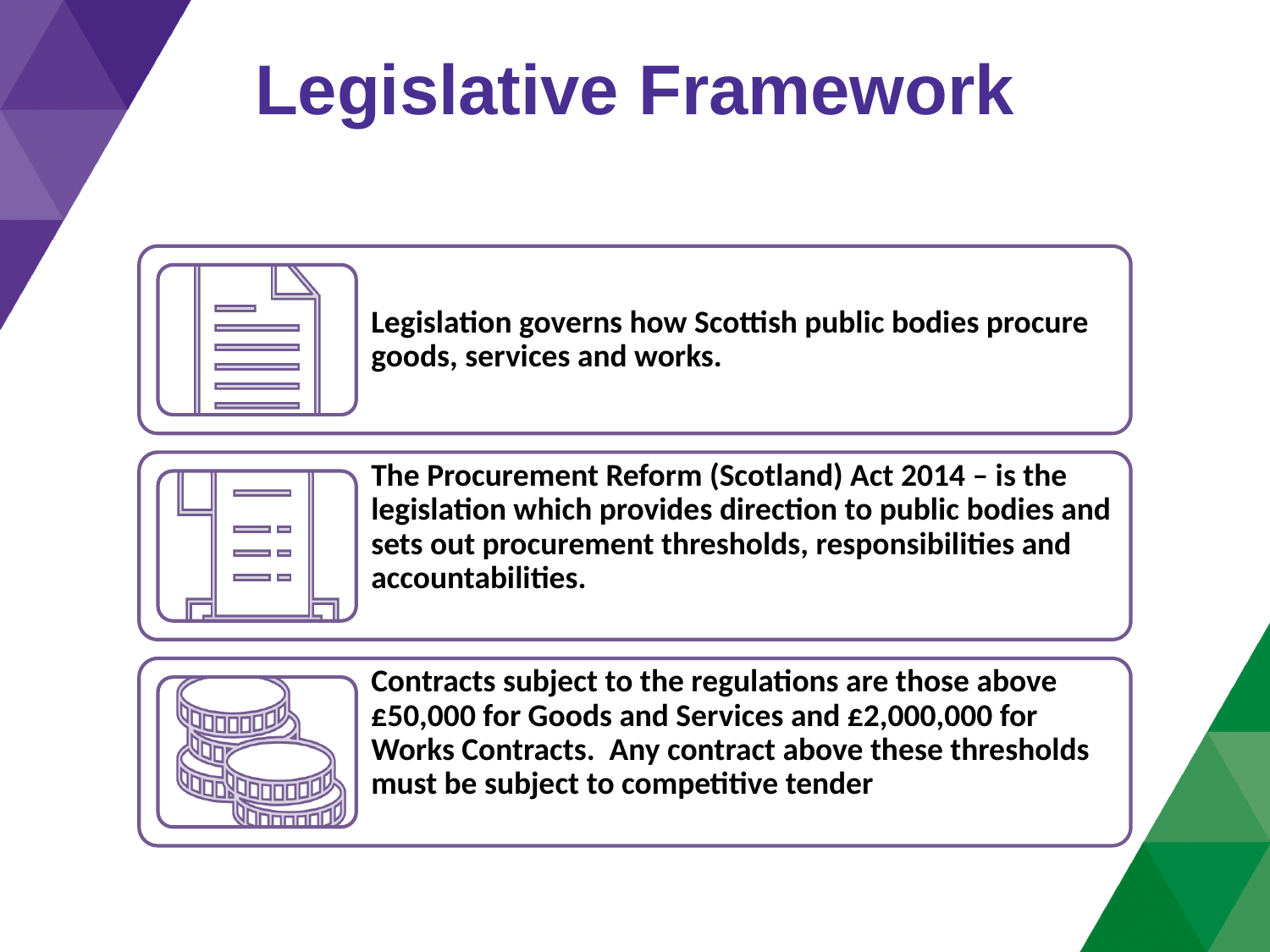

# Legislative Framework
Legislation governs how Scottish public bodies procure goods, services and works.
The Procurement Reform (Scotland) Act 2014 – is the legislation which provides direction to public bodies and sets out procurement thresholds, responsibilities and accountabilities.

Contracts subject to the regulations are those above £50,000 for Goods and Services and £2,000,000 for Works Contracts.  Any contract above these thresholds must be subject to competitive tender